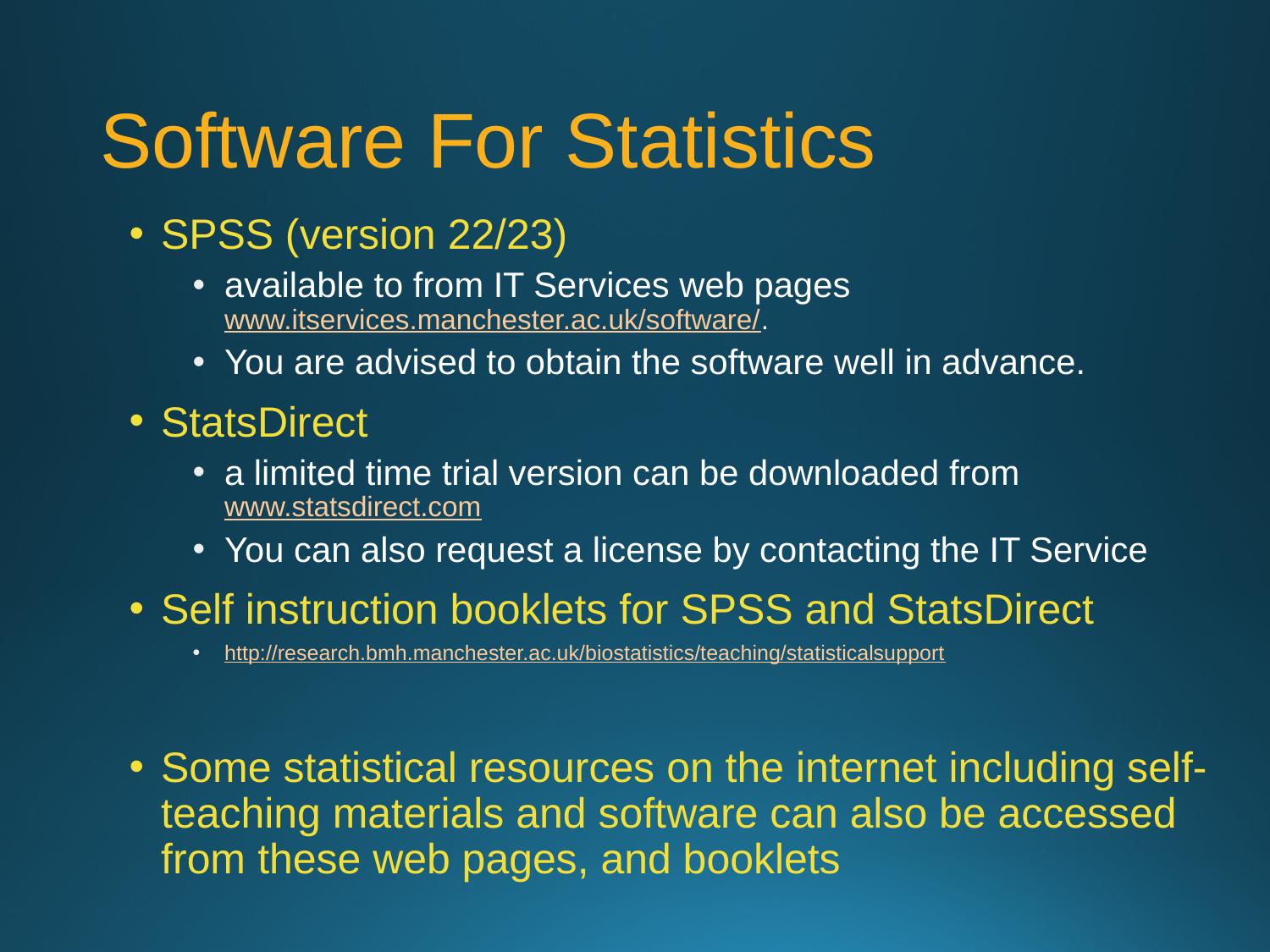

# Software For Statistics
SPSS (version 22/23)
available to from IT Services web pages www.itservices.manchester.ac.uk/software/.
You are advised to obtain the software well in advance.
StatsDirect
a limited time trial version can be downloaded from www.statsdirect.com
You can also request a license by contacting the IT Service
Self instruction booklets for SPSS and StatsDirect
http://research.bmh.manchester.ac.uk/biostatistics/teaching/statisticalsupport

Some statistical resources on the internet including self-teaching materials and software can also be accessed from these web pages, and booklets